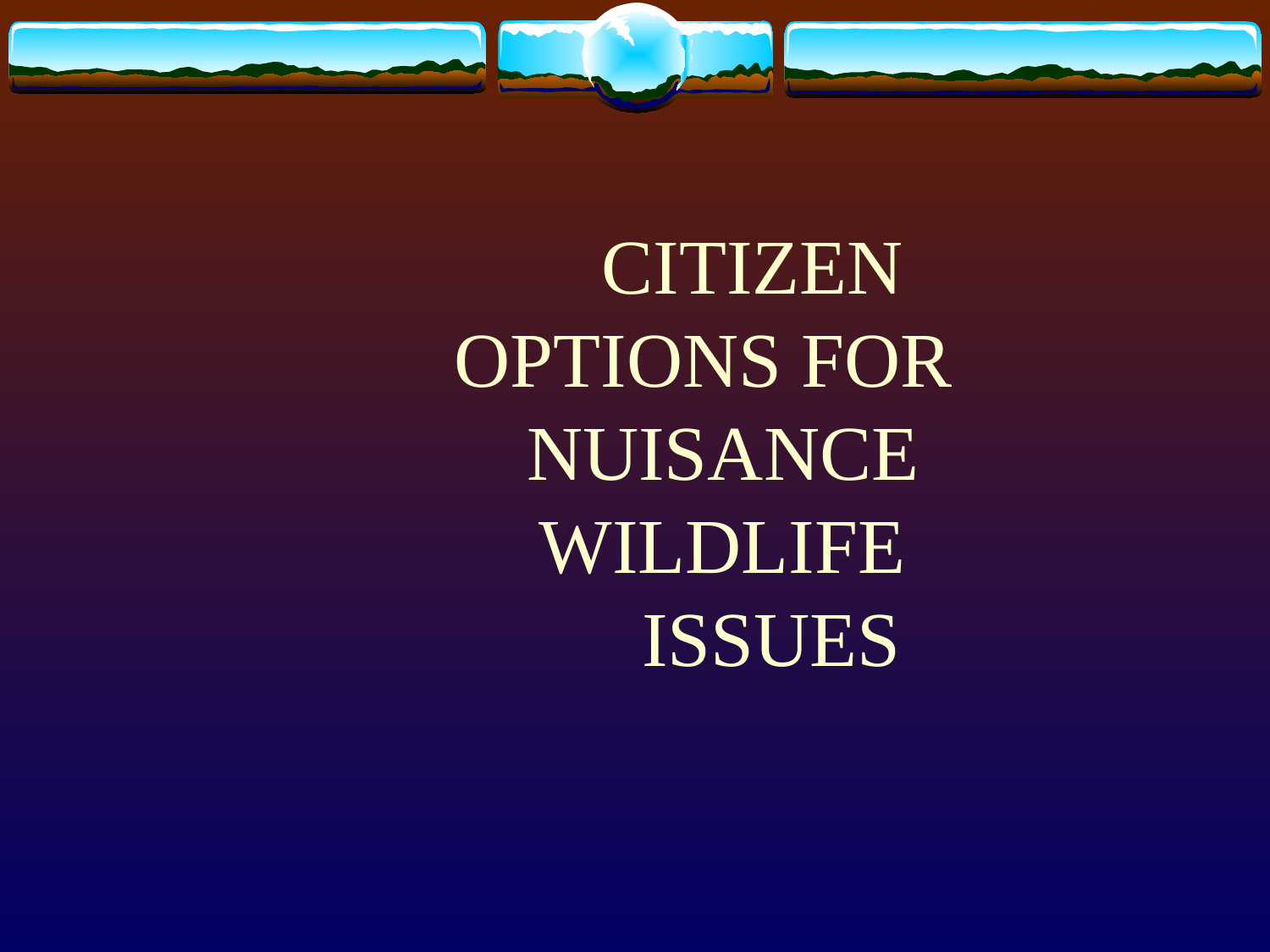

# CITIZEN OPTIONS FOR NUISANCE WILDLIFE ISSUES